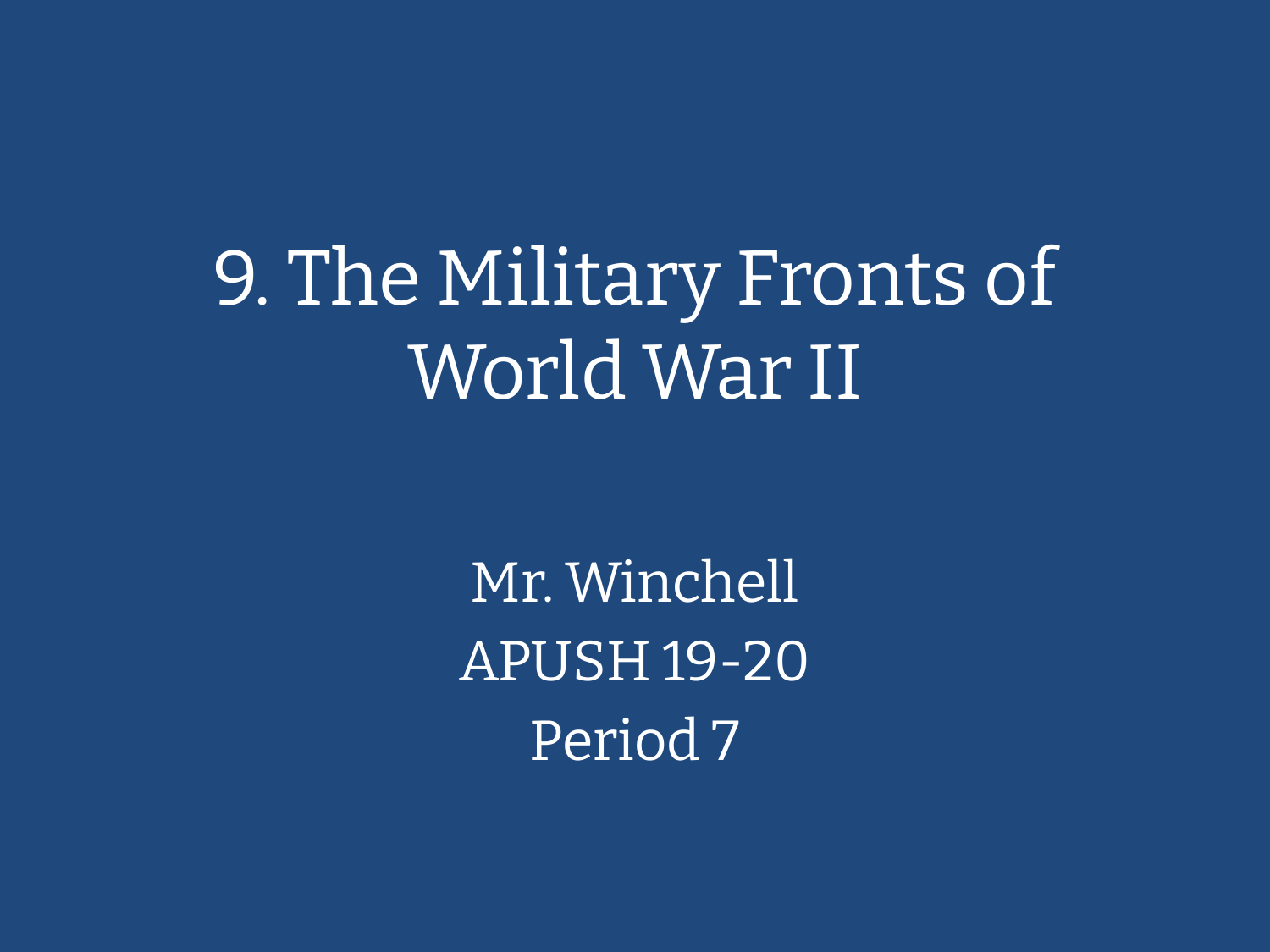

# 9. The Military Fronts of World War II
Mr. Winchell
APUSH 19-20
Period 7